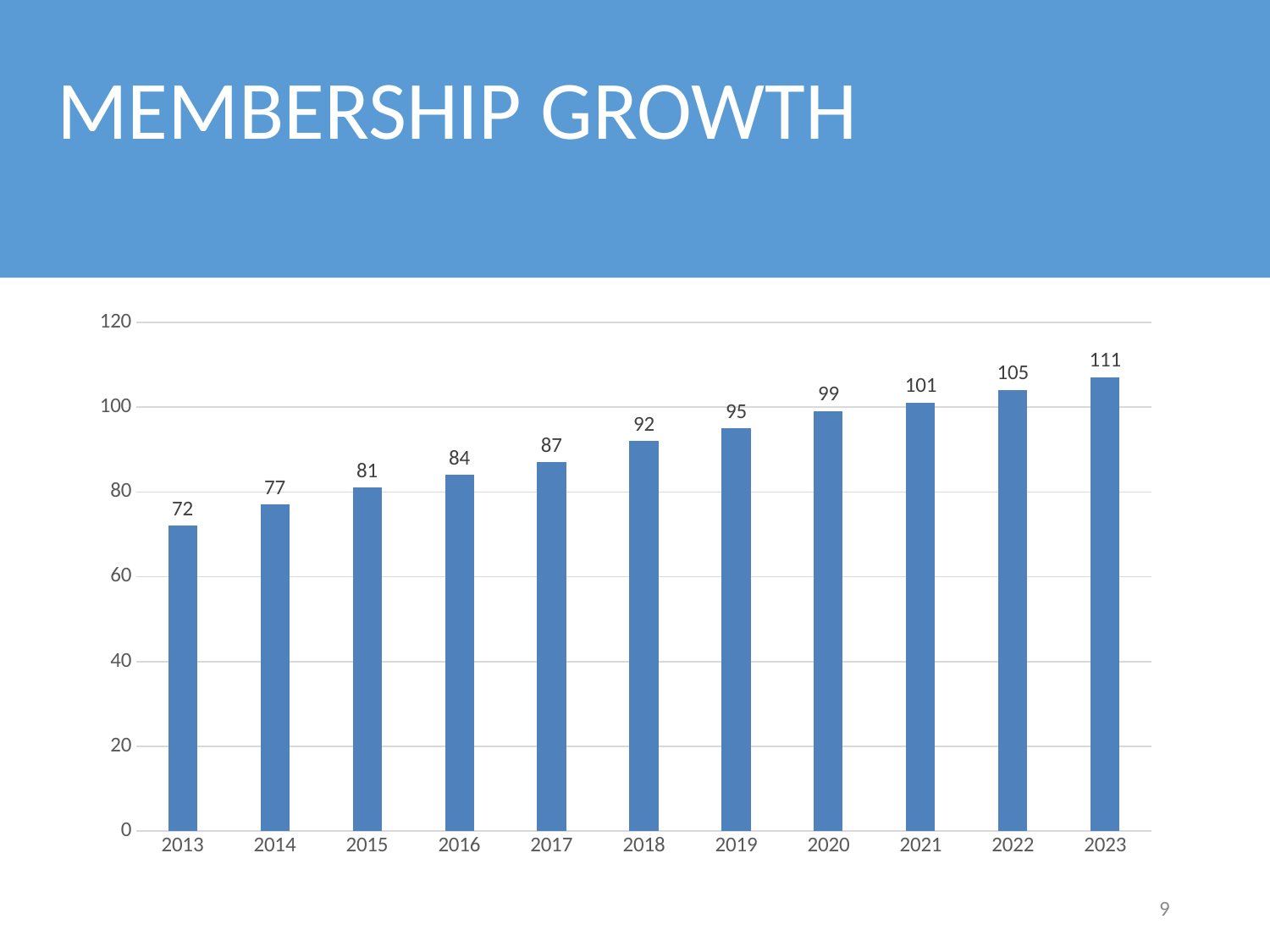

# MEMBERSHIP GROWTH

### Chart

| Category |  |
|---|---|
| 2013 | 72.0 |
| 2014 | 77.0 |
| 2015 | 81.0 |
| 2016 | 84.0 |
| 2017 | 87.0 |
| 2018 | 92.0 |
| 2019 | 95.0 |
| 2020 | 99.0 |
| 2021 | 101.0 |
| 2022 | 104.0 |
| 2023 | 107.0 |
9